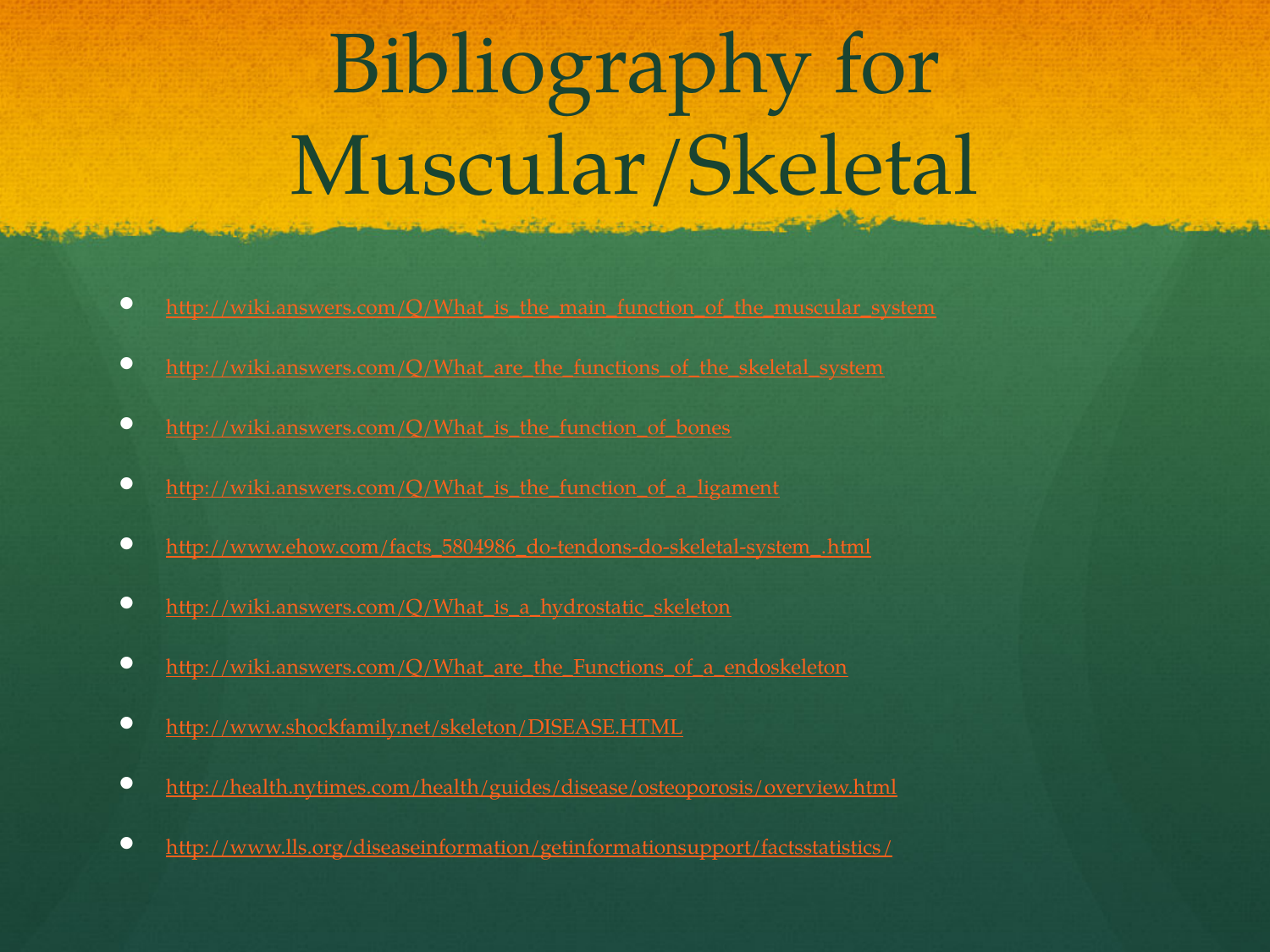

# Bibliography for Muscular/Skeletal
http://wiki.answers.com/Q/What_is_the_main_function_of_the_muscular_system
http://wiki.answers.com/Q/What_are_the_functions_of_the_skeletal_system
http://wiki.answers.com/Q/What_is_the_function_of_bones
http://wiki.answers.com/Q/What_is_the_function_of_a_ligament
http://www.ehow.com/facts_5804986_do-tendons-do-skeletal-system_.html
http://wiki.answers.com/Q/What_is_a_hydrostatic_skeleton
http://wiki.answers.com/Q/What_are_the_Functions_of_a_endoskeleton
http://www.shockfamily.net/skeleton/DISEASE.HTML
http://health.nytimes.com/health/guides/disease/osteoporosis/overview.html
http://www.lls.org/diseaseinformation/getinformationsupport/factsstatistics/